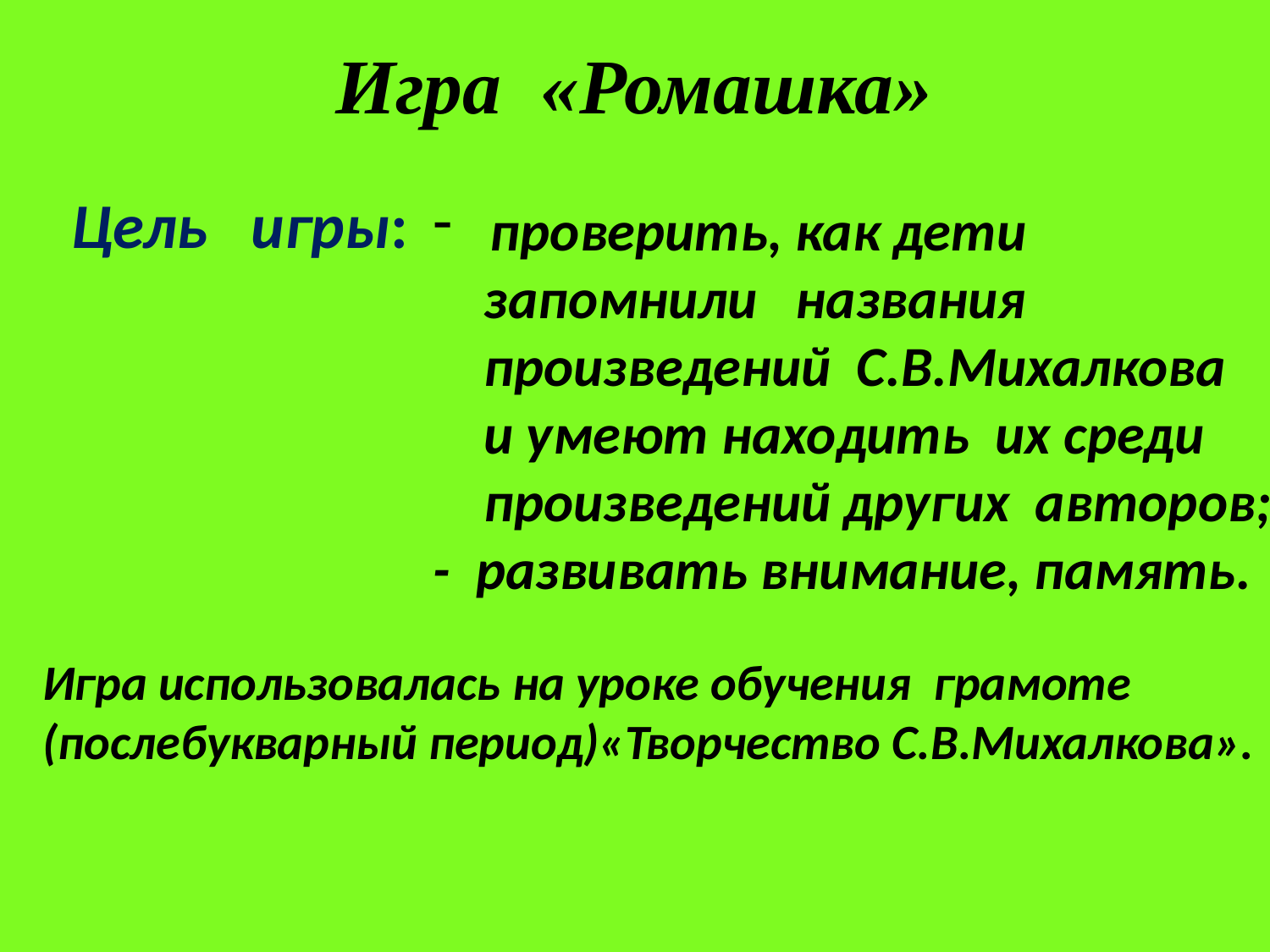

Игра  «Ромашка»
Цель   игры:
   проверить, как дети
    запомнили   названия
    произведений  С.В.Михалкова
    и умеют находить  их среди
    произведений других  авторов;
-  развивать внимание, память.

Игра использовалась на уроке обучения  грамоте
(послебукварный период)«Творчество С.В.Михалкова».